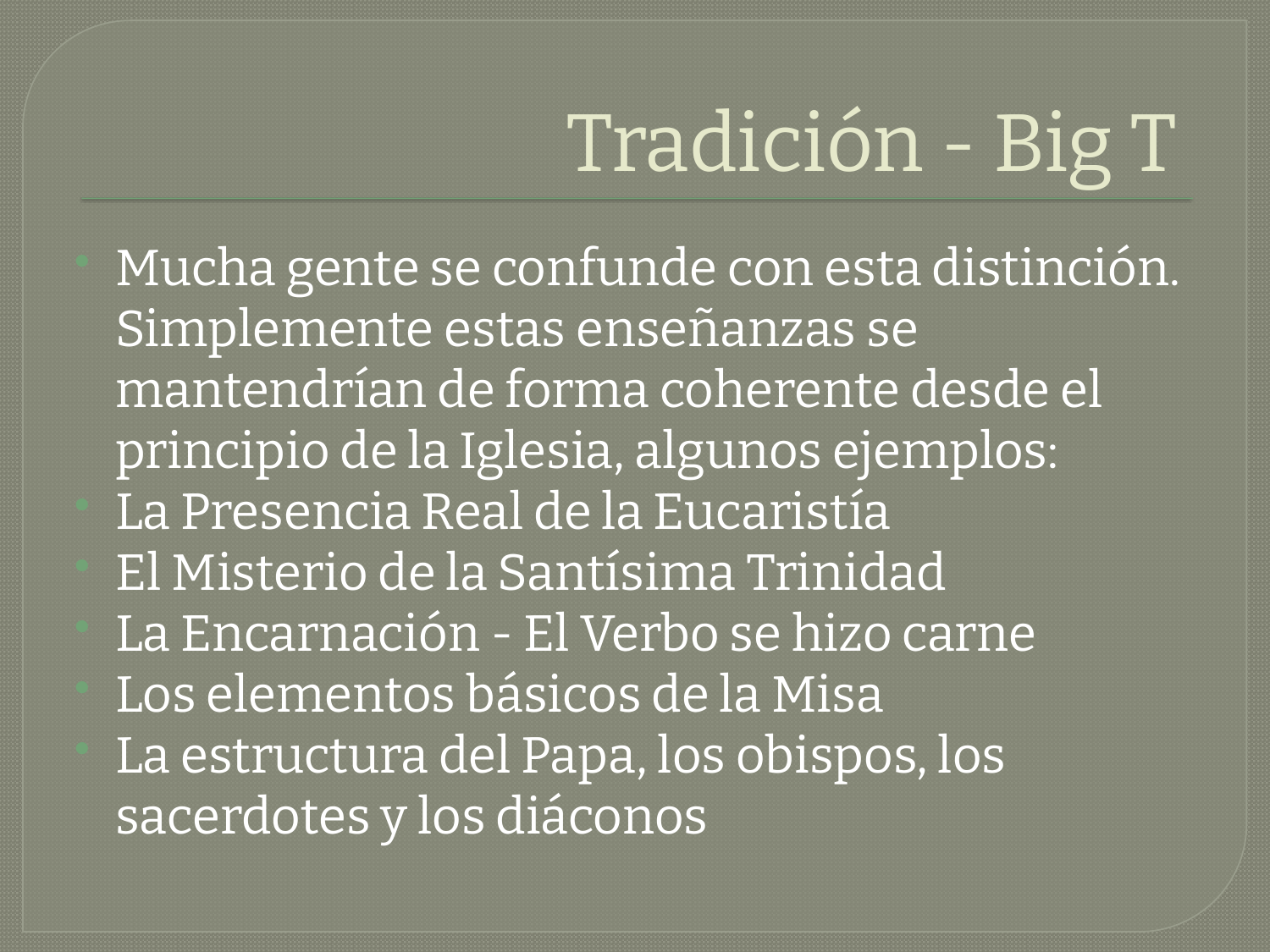

# Tradición - Big T
Mucha gente se confunde con esta distinción.  Simplemente estas enseñanzas se mantendrían de forma coherente desde el principio de la Iglesia, algunos ejemplos:
La Presencia Real de la Eucaristía
El Misterio de la Santísima Trinidad
La Encarnación - El Verbo se hizo carne
Los elementos básicos de la Misa
La estructura del Papa, los obispos, los sacerdotes y los diáconos